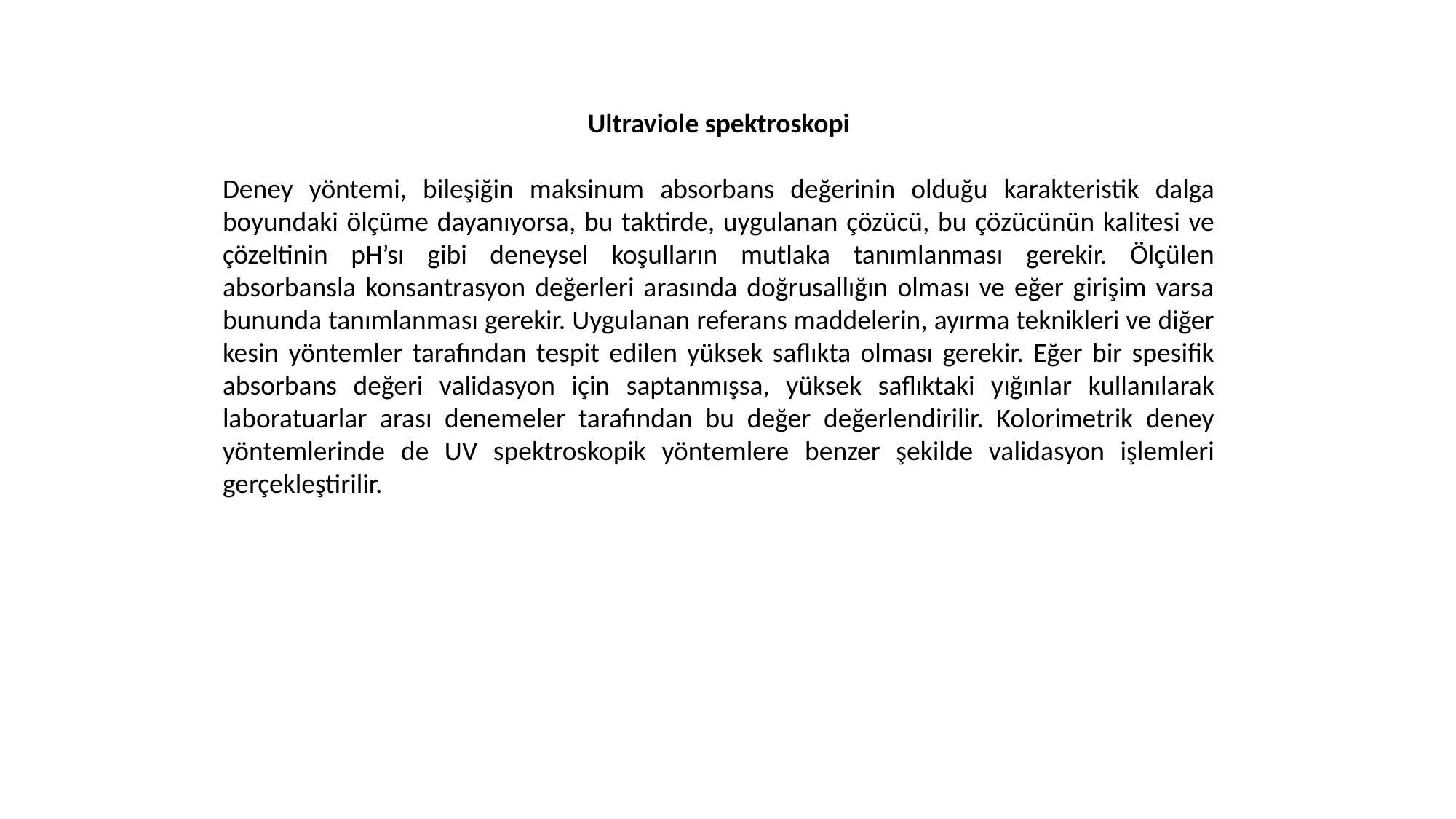

Ultraviole spektroskopi

Deney yöntemi, bileşiğin maksinum absorbans değerinin olduğu karakteristik dalga boyundaki ölçüme dayanıyorsa, bu taktirde, uygulanan çözücü, bu çözücünün kalitesi ve çözeltinin pH’sı gibi deneysel koşulların mutlaka tanımlanması gerekir. Ölçülen absorbansla konsantrasyon değerleri arasında doğrusallığın olması ve eğer girişim varsa bununda tanımlanması gerekir. Uygulanan referans maddelerin, ayırma teknikleri ve diğer kesin yöntemler tarafından tespit edilen yüksek saflıkta olması gerekir. Eğer bir spesifik absorbans değeri validasyon için saptanmışsa, yüksek saflıktaki yığınlar kullanılarak laboratuarlar arası denemeler tarafından bu değer değerlendirilir. Kolorimetrik deney yöntemlerinde de UV spektroskopik yöntemlere benzer şekilde validasyon işlemleri gerçekleştirilir.